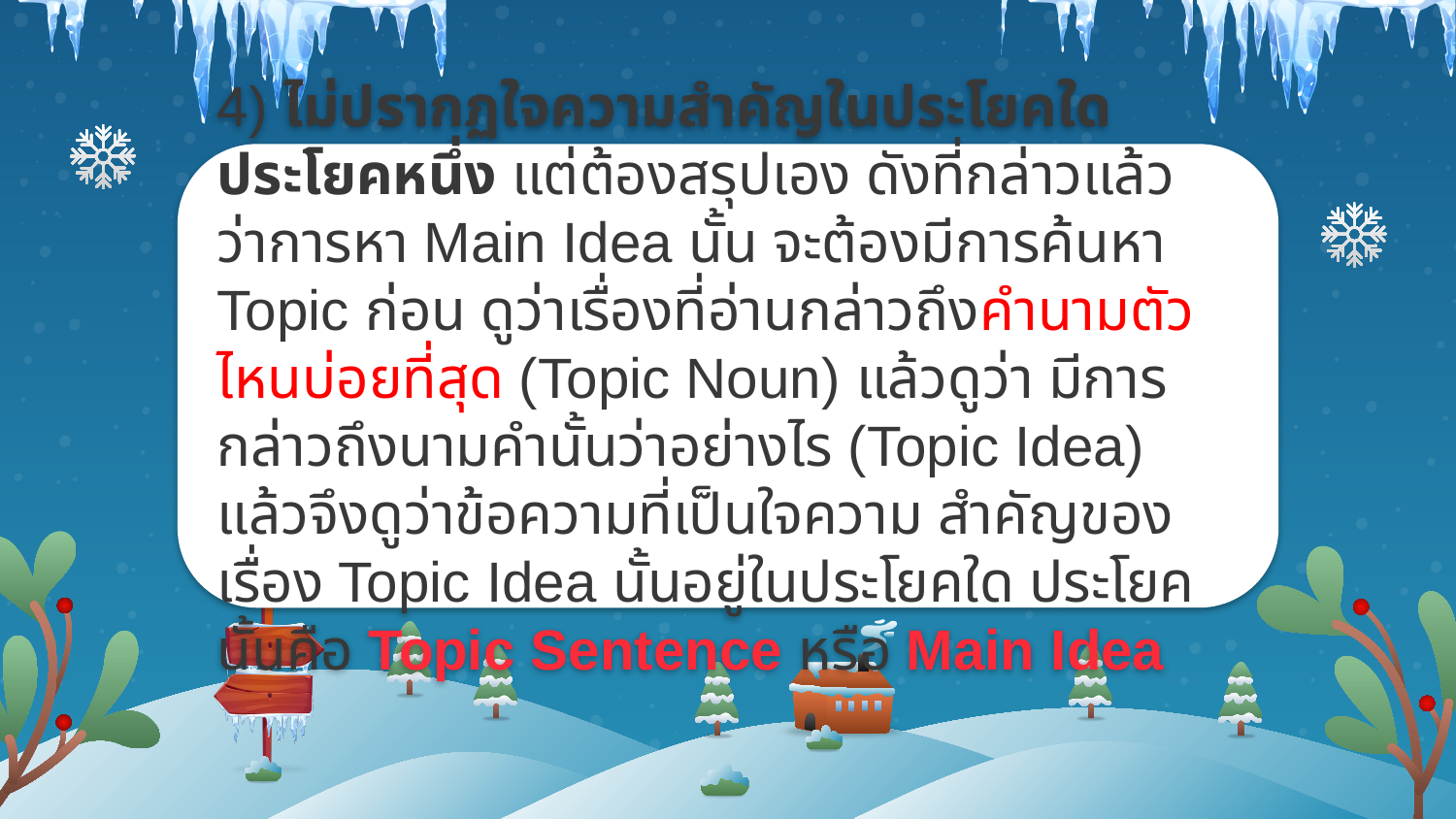

4) ไม่ปรากฏใจความสำคัญในประโยคใดประโยคหนึ่ง แต่ต้องสรุปเอง ดังที่กล่าวแล้วว่าการหา Main Idea นั้น จะต้องมีการค้นหา Topic ก่อน ดูว่าเรื่องที่อ่านกล่าวถึงคำนามตัวไหนบ่อยที่สุด (Topic Noun) แล้วดูว่า มีการกล่าวถึงนามคำนั้นว่าอย่างไร (Topic Idea) แล้วจึงดูว่าข้อความที่เป็นใจความ สำคัญของเรื่อง Topic Idea นั้นอยู่ในประโยคใด ประโยคนั้นคือ Topic Sentence หรือ Main Idea